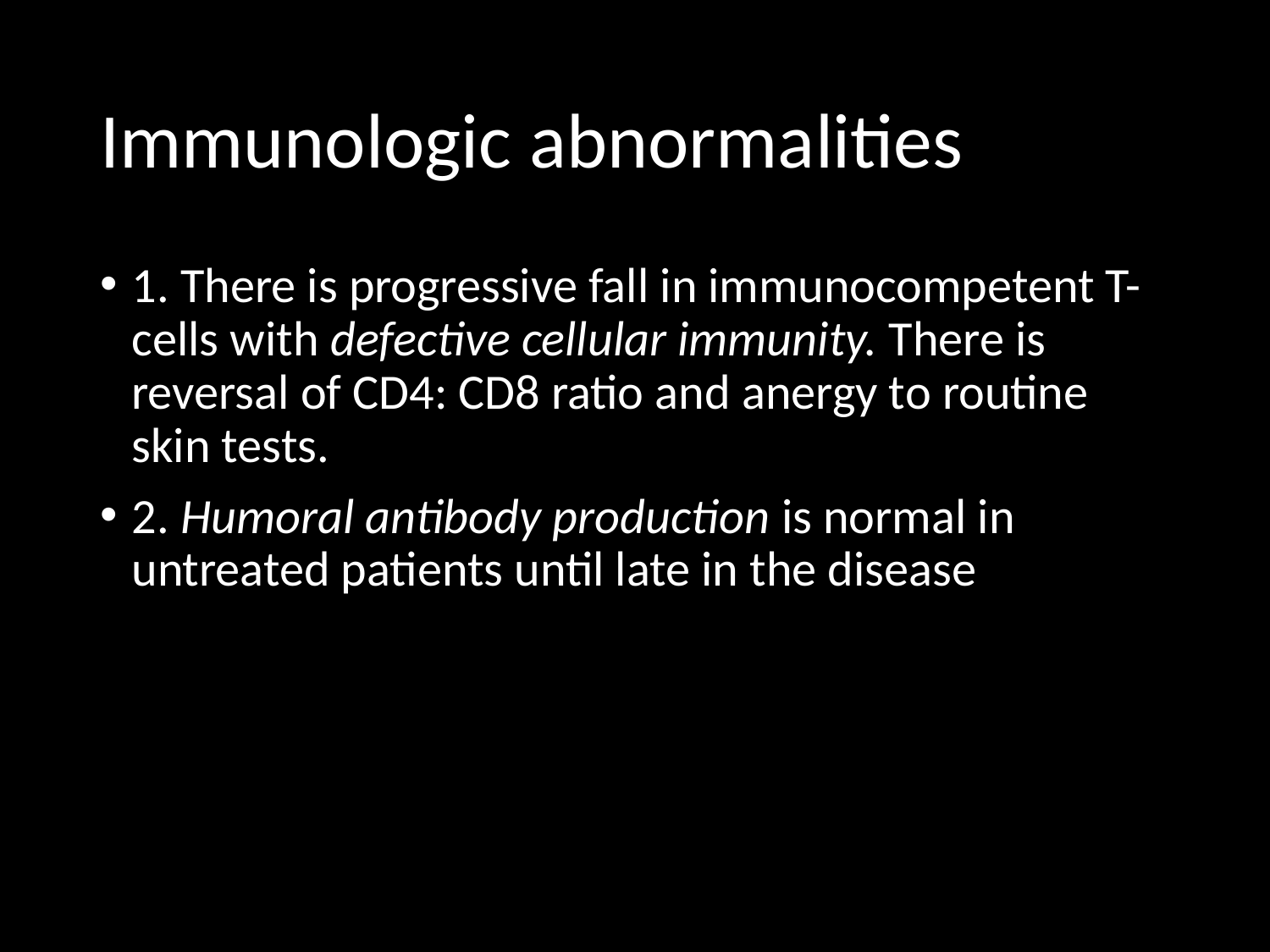

# Immunologic abnormalities
1. There is progressive fall in immunocompetent T-cells with defective cellular immunity. There is reversal of CD4: CD8 ratio and anergy to routine skin tests.
2. Humoral antibody production is normal in untreated patients until late in the disease